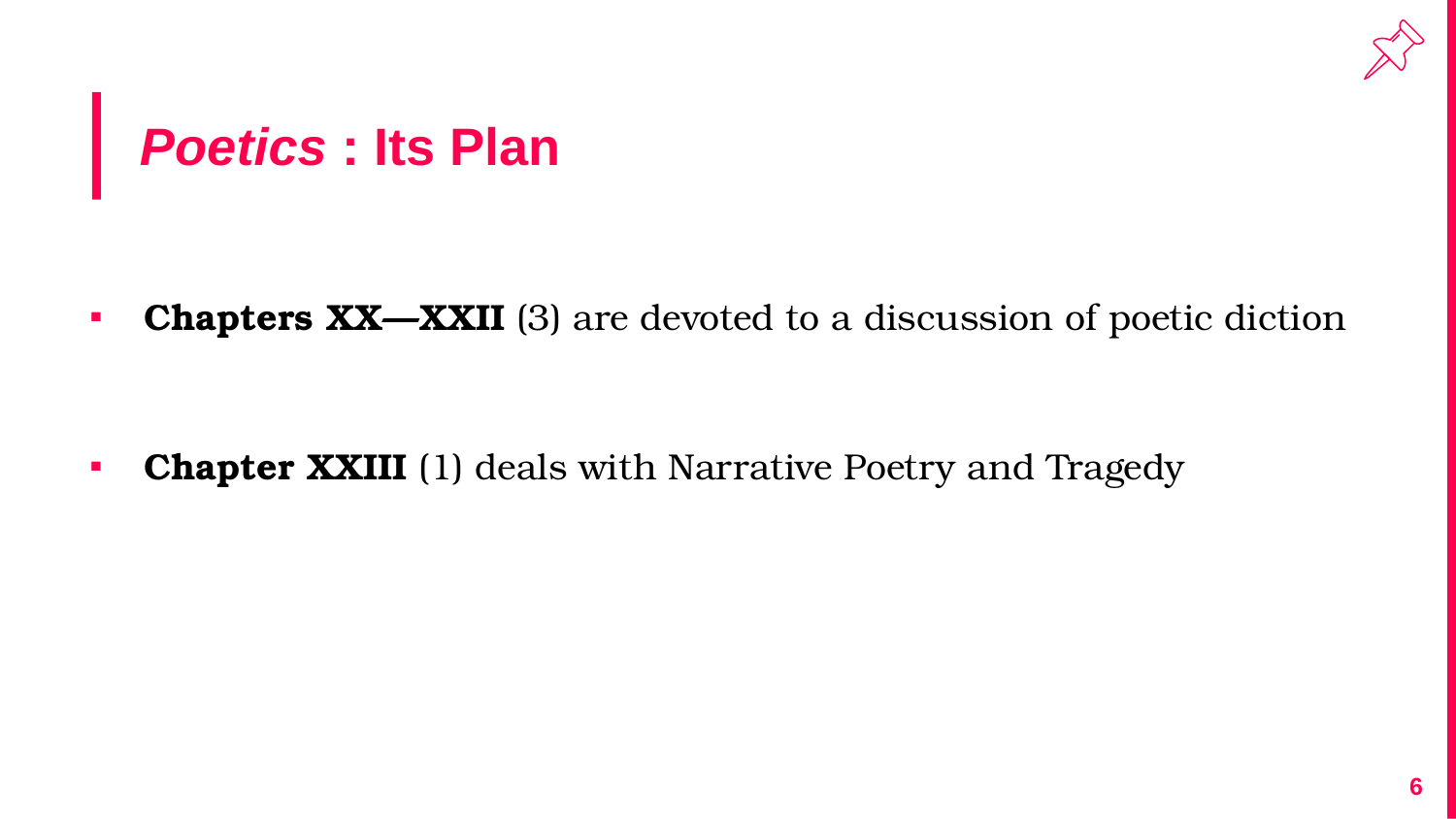

# Poetics : Its Plan

Chapters XX—XXII (3) are devoted to a discussion of poetic diction

Chapter XXIII (1) deals with Narrative Poetry and Tragedy

6